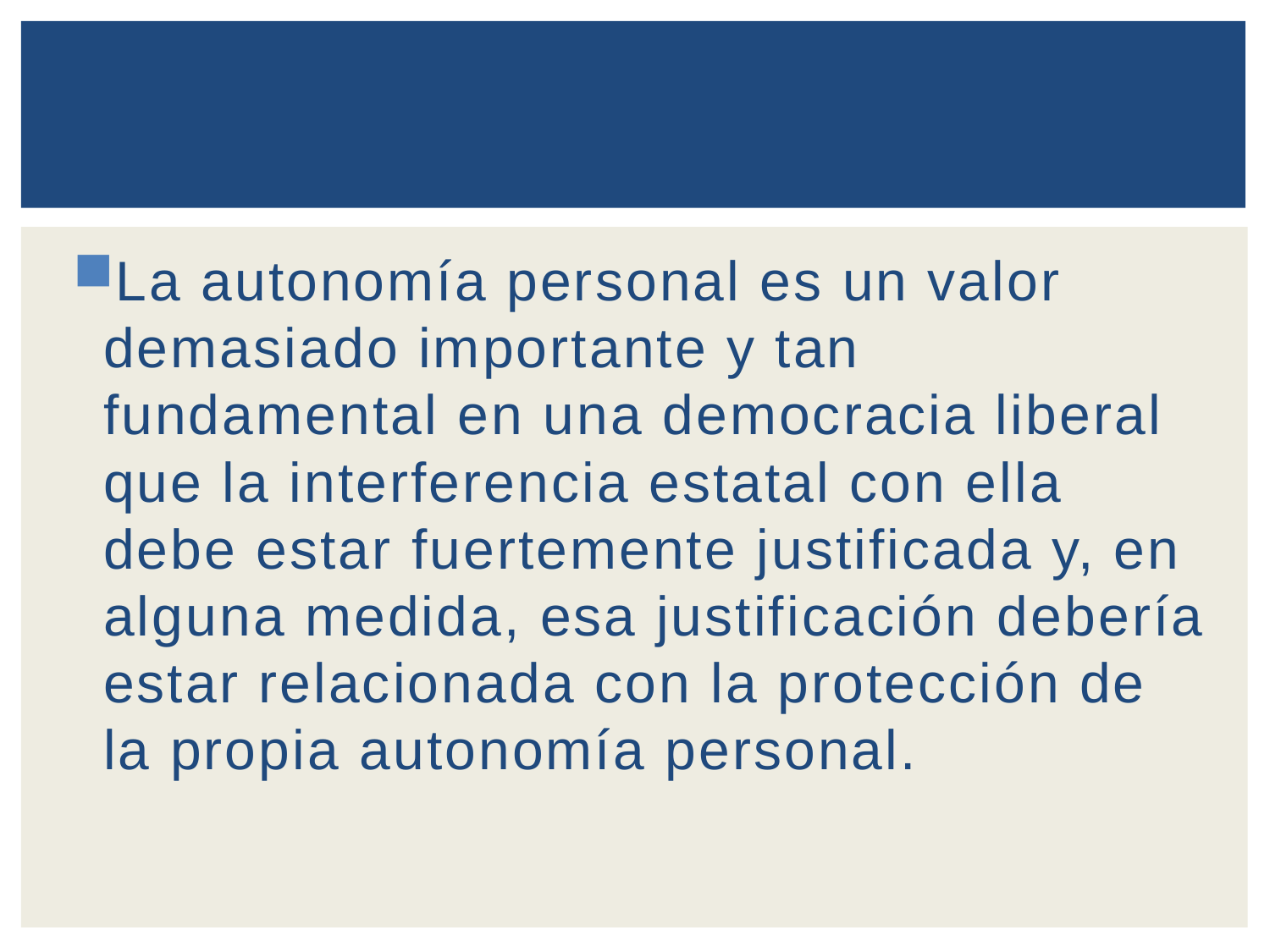

La autonomía personal es un valor demasiado importante y tan fundamental en una democracia liberal que la interferencia estatal con ella debe estar fuertemente justificada y, en alguna medida, esa justificación debería estar relacionada con la protección de la propia autonomía personal.